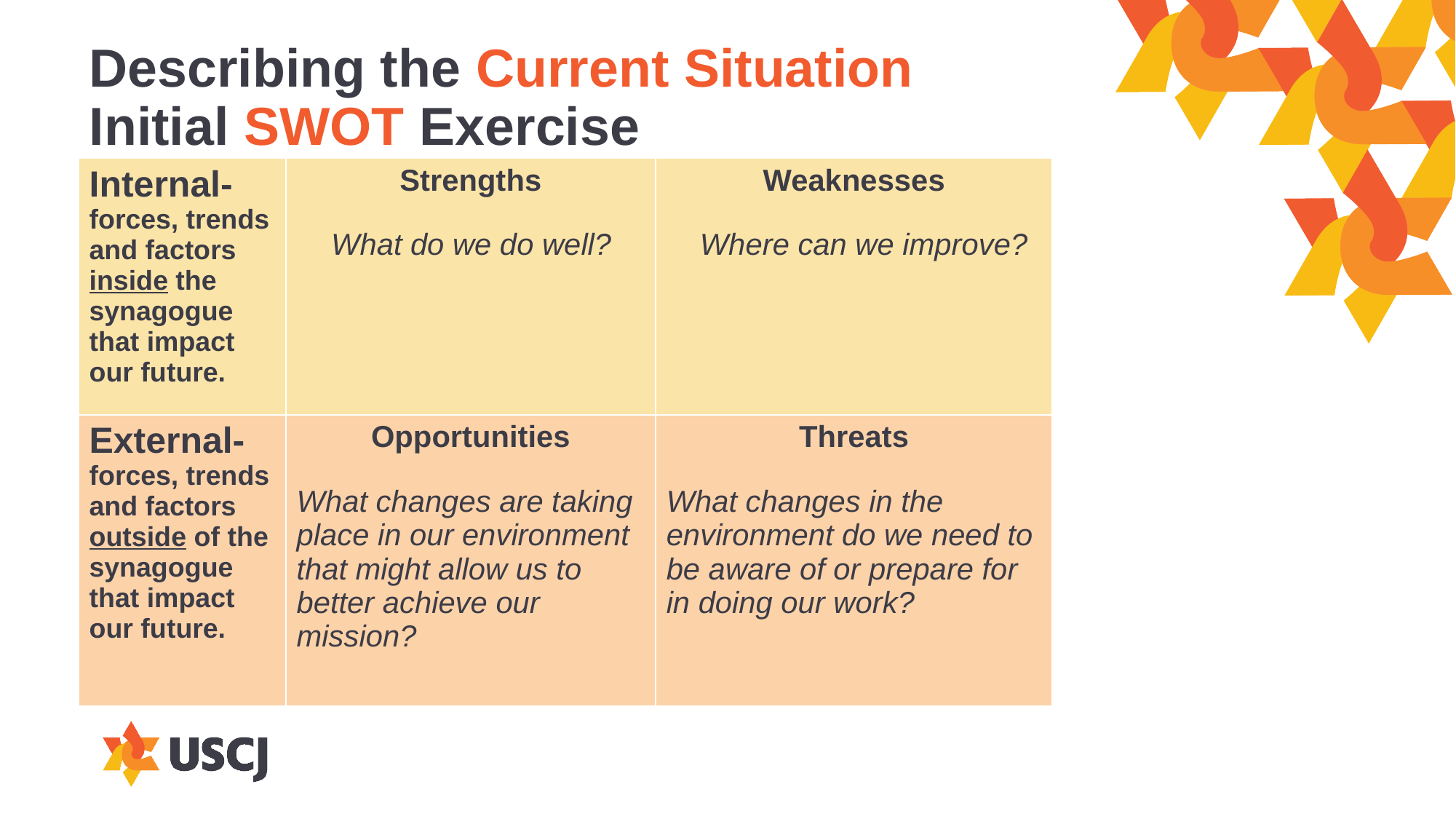

# Describing the Current Situation Initial SWOT Exercise
| Internal- forces, trends and factors inside the synagogue that impact our future. | Strengths What do we do well? | Weaknesses Where can we improve? |
| --- | --- | --- |
| External- forces, trends and factors outside of the synagogue that impact our future. | Opportunities What changes are taking place in our environment that might allow us to better achieve our mission? | Threats What changes in the environment do we need to be aware of or prepare for in doing our work? |